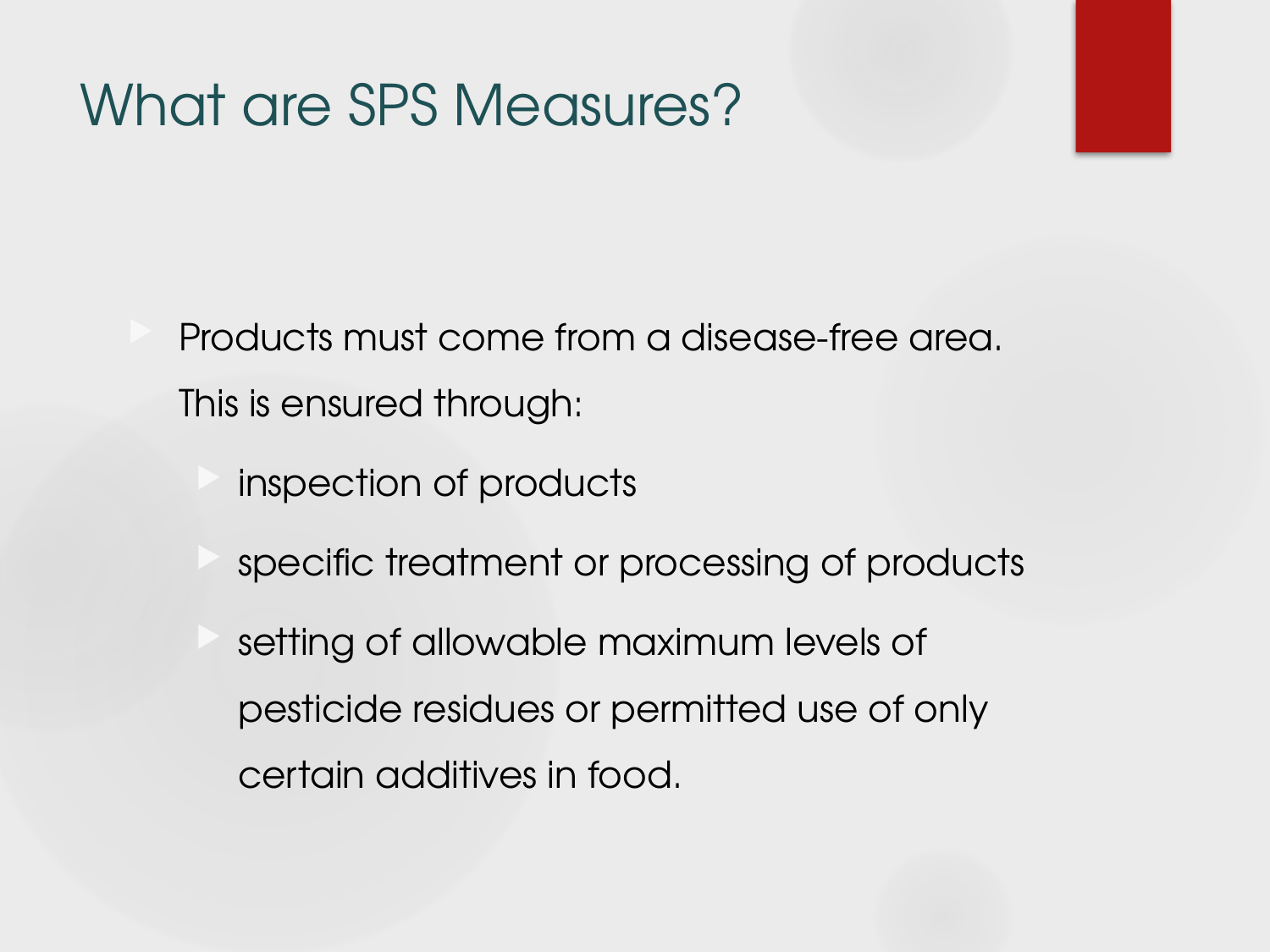

# What are SPS Measures?
Products must come from a disease-free area. This is ensured through:
inspection of products
specific treatment or processing of products
setting of allowable maximum levels of pesticide residues or permitted use of only certain additives in food.